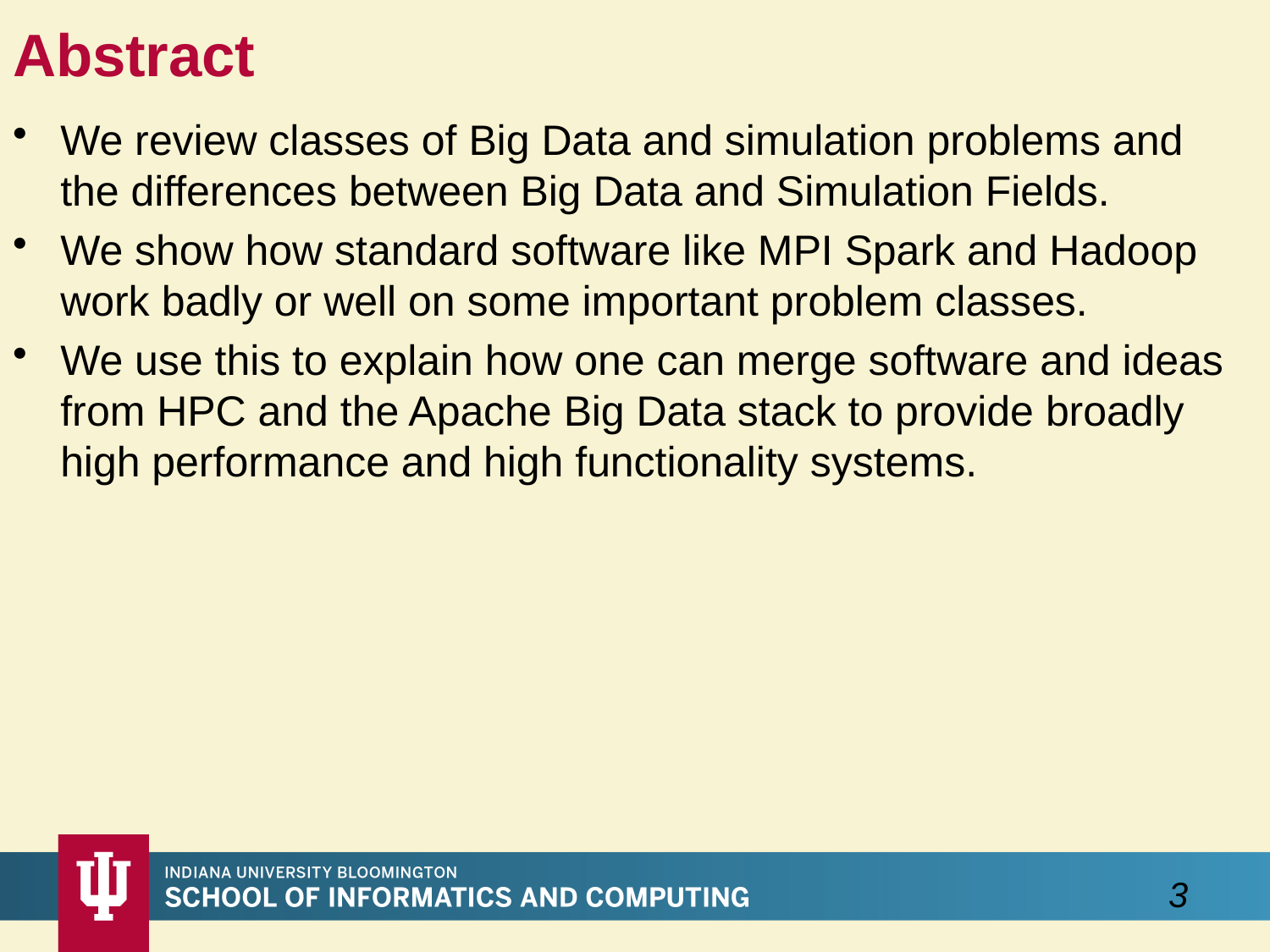

# Abstract
We review classes of Big Data and simulation problems and the differences between Big Data and Simulation Fields.
We show how standard software like MPI Spark and Hadoop work badly or well on some important problem classes.
We use this to explain how one can merge software and ideas from HPC and the Apache Big Data stack to provide broadly high performance and high functionality systems.
3